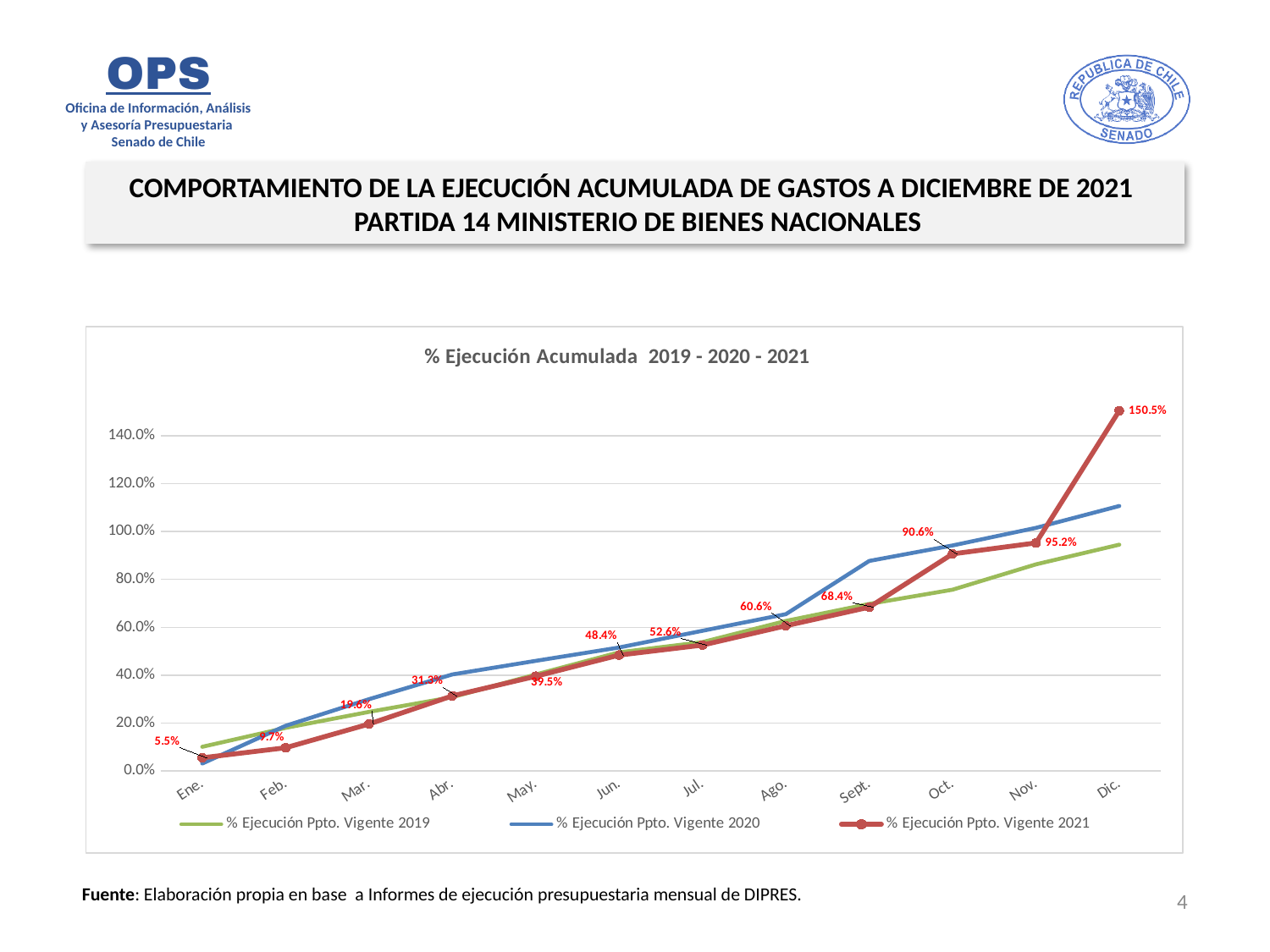

COMPORTAMIENTO DE LA EJECUCIÓN ACUMULADA DE GASTOS A DICIEMBRE DE 2021
 PARTIDA 14 MINISTERIO DE BIENES NACIONALES

### Chart: % Ejecución Acumulada  2019 - 2020 - 2021

| Category | % Ejecución Ppto. Vigente 2019 | % Ejecución Ppto. Vigente 2020 | % Ejecución Ppto. Vigente 2021 |
|---|---|---|---|
| Ene. | 0.10063019503927965 | 0.030835773029146803 | 0.05490379080334361 |
| Feb. | 0.17981278204520673 | 0.18869175810741637 | 0.0966550041316353 |
| Mar. | 0.24665941467384236 | 0.2997535031465556 | 0.19595105930305878 |
| Abr. | 0.3082710185571409 | 0.40295844708133366 | 0.3134467572315621 |
| May. | 0.40271665440004045 | 0.45983391901119364 | 0.3953166242294961 |
| Jun. | 0.49539438346666725 | 0.5155266832247035 | 0.4837969635568229 |
| Jul. | 0.5381608199878968 | 0.585276343695764 | 0.5256498966510988 |
| Ago. | 0.6265247865687296 | 0.6545978265074118 | 0.60645041344053 |
| Sept. | 0.697589835713524 | 0.8770599451146918 | 0.6839431199363067 |
| Oct. | 0.7570352338866543 | 0.9416835305750995 | 0.9063735912155386 |
| Nov. | 0.8628989959063309 | 1.0151653643773433 | 0.9522828044843239 |
| Dic. | 0.9450242600385955 | 1.1066852044820585 | 1.5046984870629725 |
Fuente: Elaboración propia en base  a Informes de ejecución presupuestaria mensual de DIPRES.
4